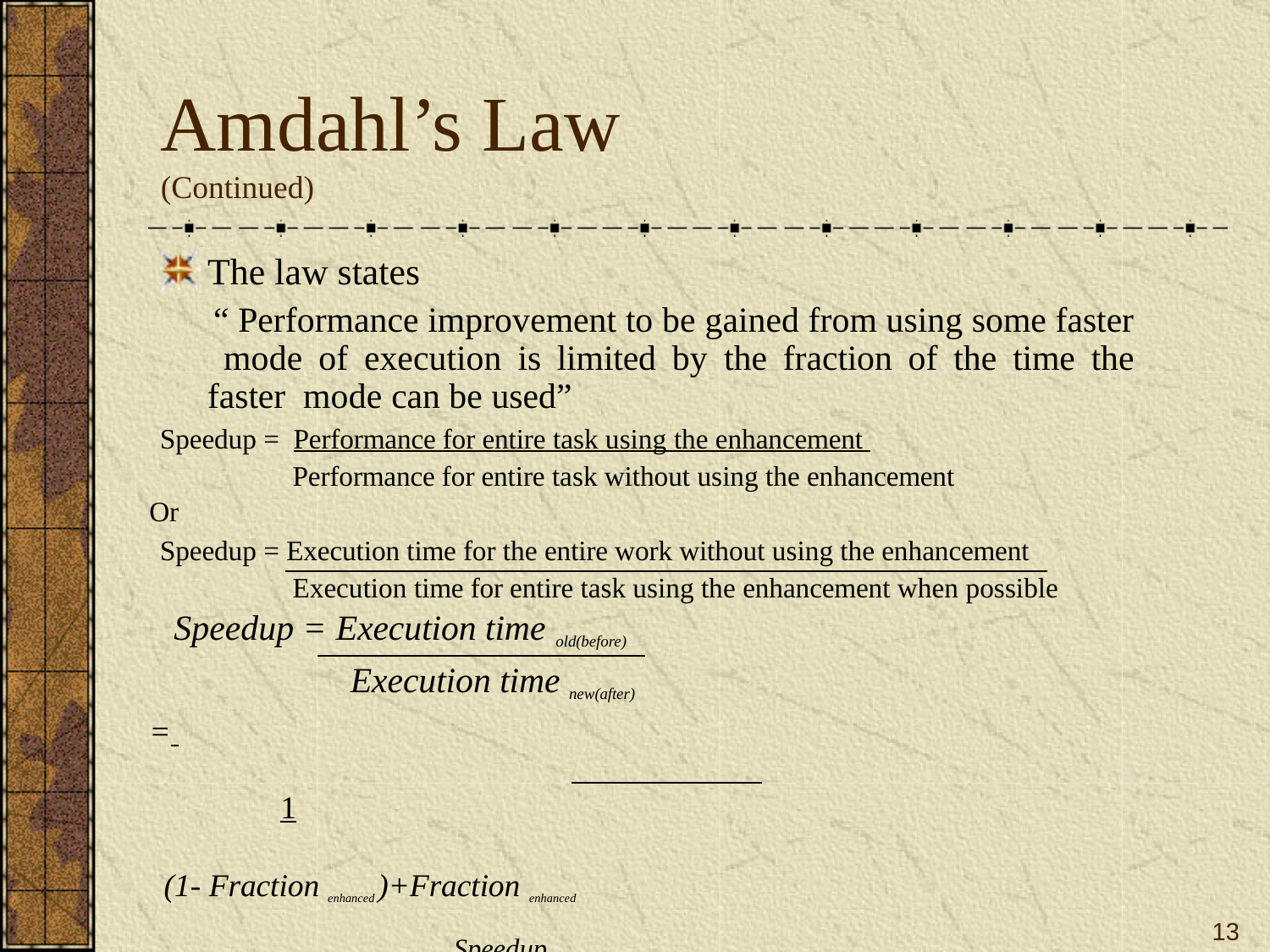

# Amdahl’s Law
(Continued)

The law states
“ Performance improvement to be gained from using some faster  mode of execution is limited by the fraction of the time the faster  mode can be used”
Speedup =  Performance for entire task using the enhancement 	 Performance for entire task without using the enhancement
Or
Speedup = Execution time for the entire work without using the enhancement  Execution time for entire task using the enhancement when possible
Speedup = Execution time old(before)
Execution time new(after)
= 	1
(1- Fraction enhanced )+Fraction enhanced
Speedup enhanced

13